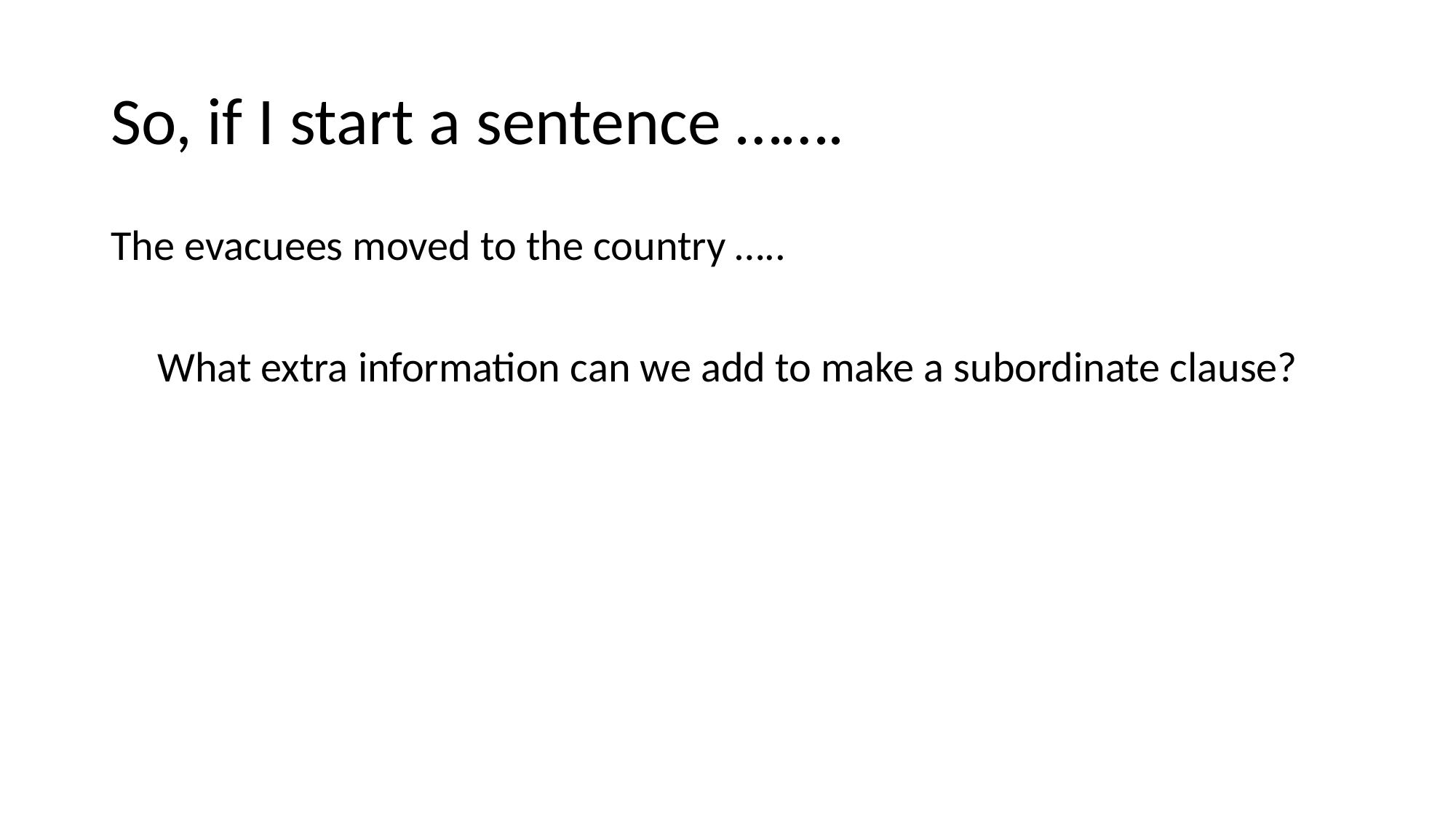

# So, if I start a sentence …….
The evacuees moved to the country …..

What extra information can we add to make a subordinate clause?